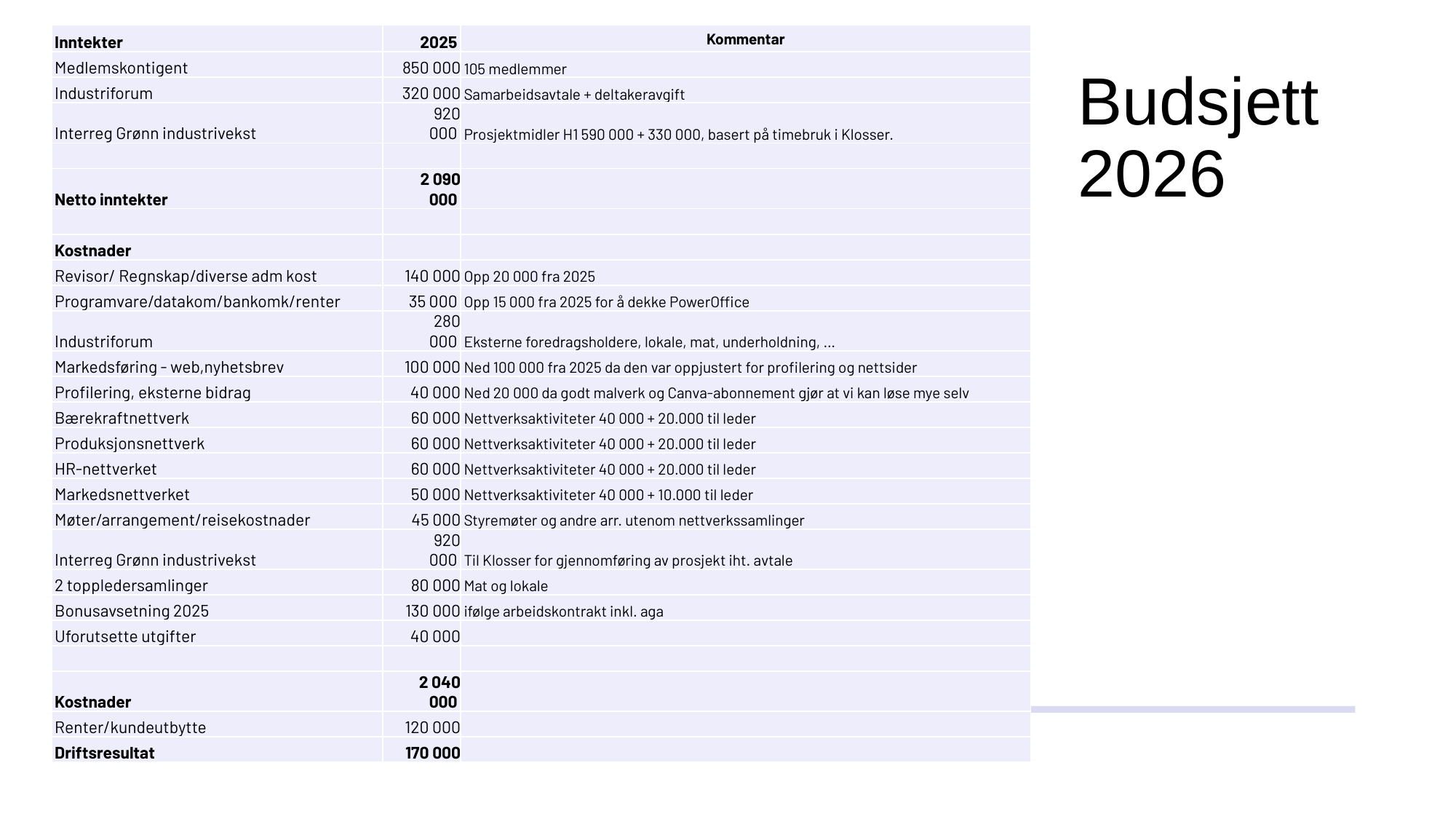

| Inntekter | 2025 | Kommentar |
| --- | --- | --- |
| Medlemskontigent | 850 000 | 105 medlemmer |
| Industriforum | 320 000 | Samarbeidsavtale + deltakeravgift |
| Interreg Grønn industrivekst | 920 000 | Prosjektmidler H1 590 000 + 330 000, basert på timebruk i Klosser. |
|  |  |  |
| Netto inntekter | 2 090 000 |  |
|  |  |  |
| Kostnader |  |  |
| Revisor/ Regnskap/diverse adm kost | 140 000 | Opp 20 000 fra 2025 |
| Programvare/datakom/bankomk/renter | 35 000 | Opp 15 000 fra 2025 for å dekke PowerOffice |
| Industriforum | 280 000 | Eksterne foredragsholdere, lokale, mat, underholdning, … |
| Markedsføring - web,nyhetsbrev | 100 000 | Ned 100 000 fra 2025 da den var oppjustert for profilering og nettsider |
| Profilering, eksterne bidrag | 40 000 | Ned 20 000 da godt malverk og Canva-abonnement gjør at vi kan løse mye selv |
| Bærekraftnettverk | 60 000 | Nettverksaktiviteter 40 000 + 20.000 til leder |
| Produksjonsnettverk | 60 000 | Nettverksaktiviteter 40 000 + 20.000 til leder |
| HR-nettverket | 60 000 | Nettverksaktiviteter 40 000 + 20.000 til leder |
| Markedsnettverket | 50 000 | Nettverksaktiviteter 40 000 + 10.000 til leder |
| Møter/arrangement/reisekostnader | 45 000 | Styremøter og andre arr. utenom nettverkssamlinger |
| Interreg Grønn industrivekst | 920 000 | Til Klosser for gjennomføring av prosjekt iht. avtale |
| 2 toppledersamlinger | 80 000 | Mat og lokale |
| Bonusavsetning 2025 | 130 000 | ifølge arbeidskontrakt inkl. aga |
| Uforutsette utgifter | 40 000 |  |
|  |  |  |
| Kostnader | 2 040 000 |  |
| Renter/kundeutbytte | 120 000 |  |
| Driftsresultat | 170 000 |  |
# Budsjett 2026